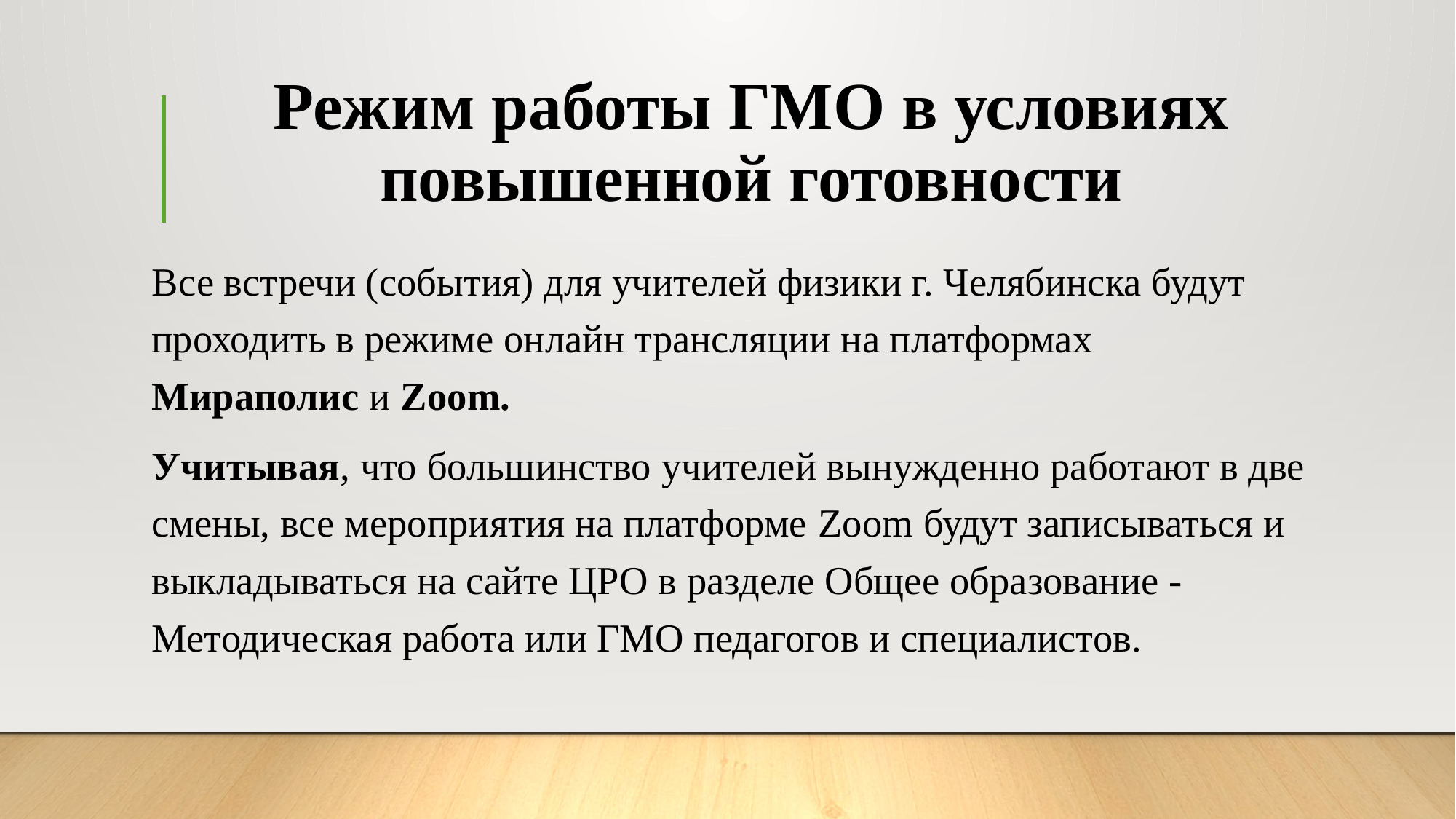

# Режим работы ГМО в условиях повышенной готовности
Все встречи (события) для учителей физики г. Челябинска будут проходить в режиме онлайн трансляции на платформах Мираполис и Zoom.
Учитывая, что большинство учителей вынужденно работают в две смены, все мероприятия на платформе Zoom будут записываться и выкладываться на сайте ЦРО в разделе Общее образование - Методическая работа или ГМО педагогов и специалистов.